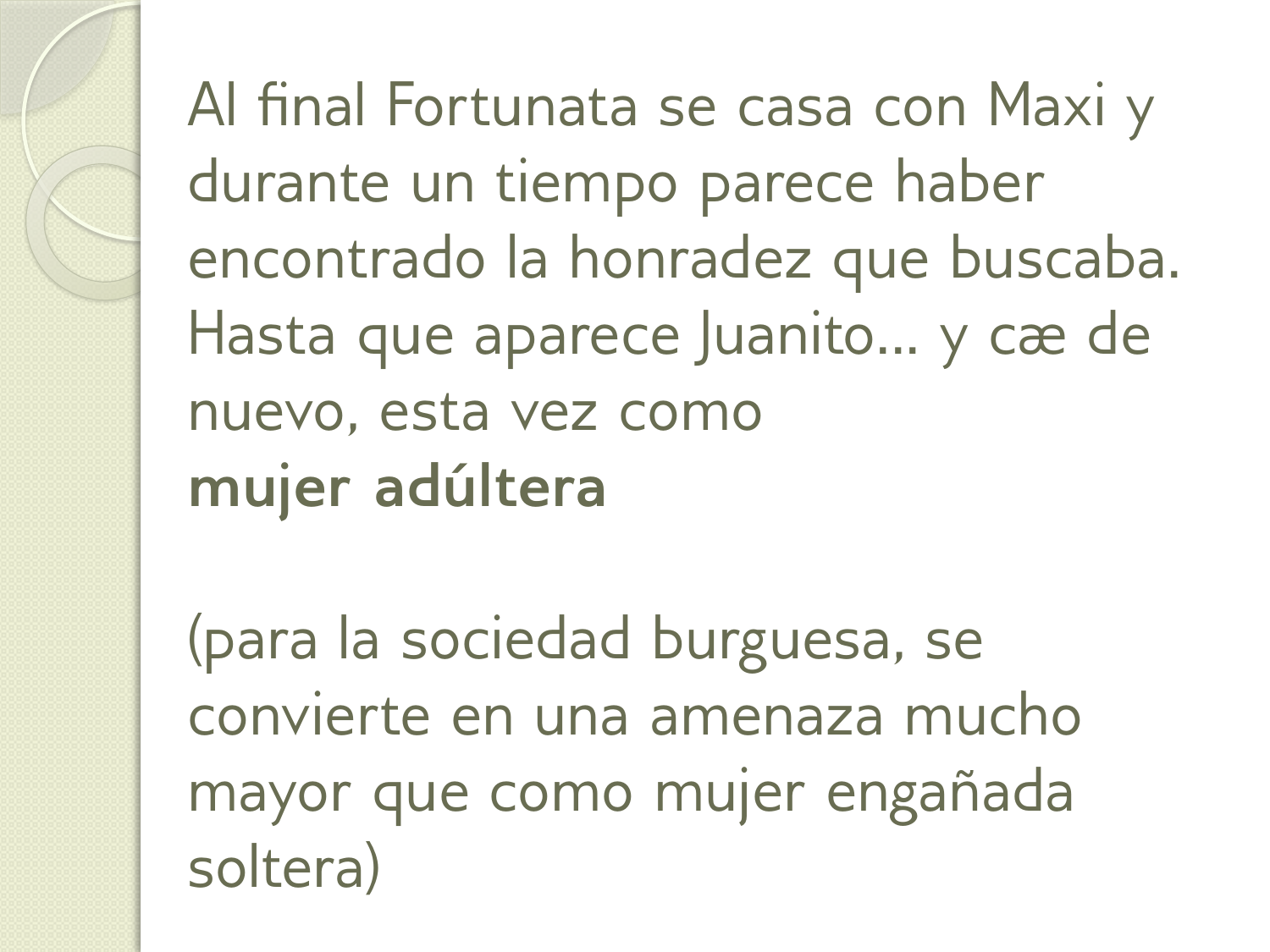

# Al final Fortunata se casa con Maxi y durante un tiempo parece haber encontrado la honradez que buscaba. Hasta que aparece Juanito... y cae de nuevo, esta vez como mujer adúltera (para la sociedad burguesa, se convierte en una amenaza mucho mayor que como mujer engañada soltera)